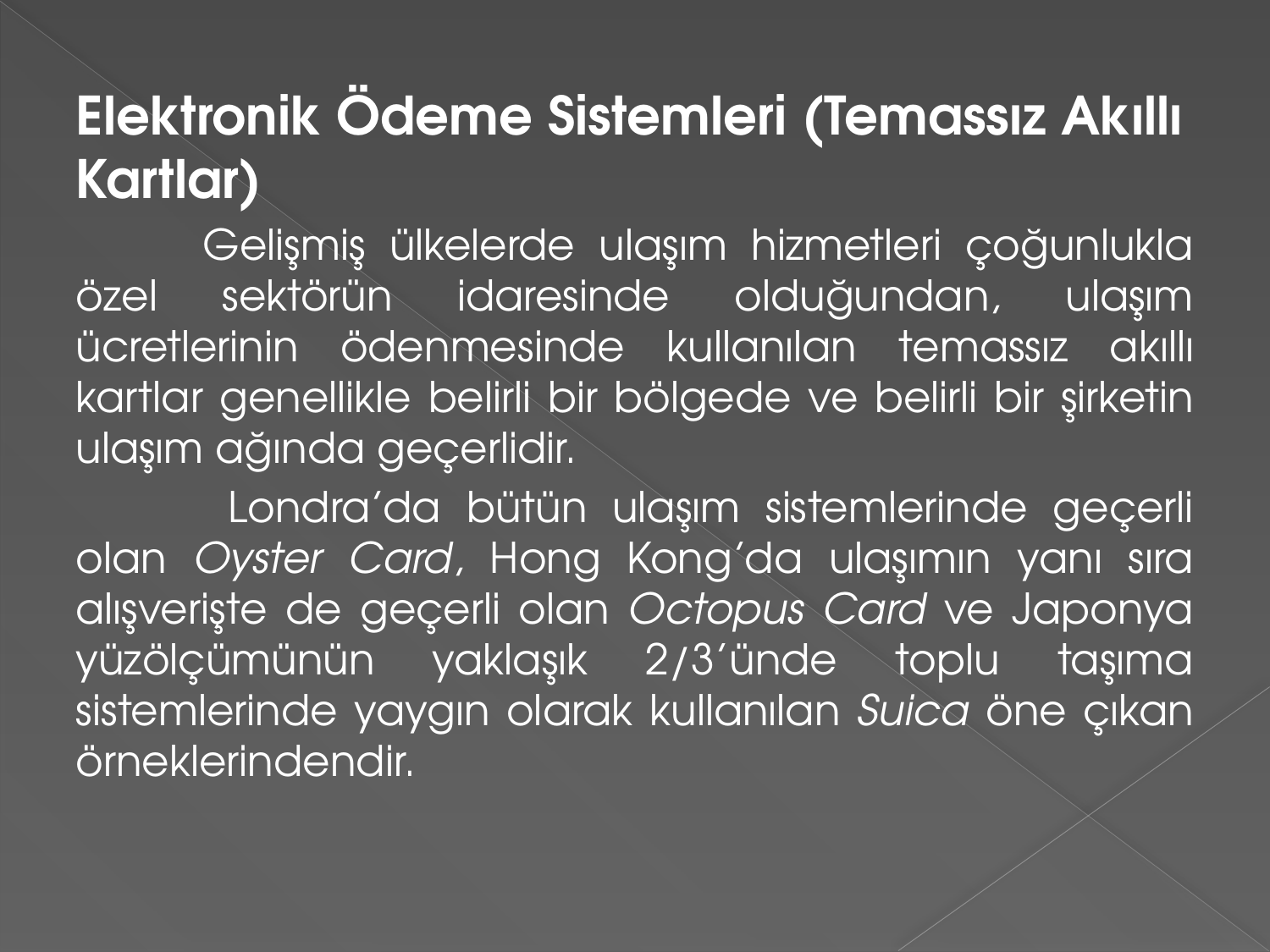

Elektronik Ödeme Sistemleri (Temassız Akıllı Kartlar)
	Gelişmiş ülkelerde ulaşım hizmetleri çoğunlukla özel sektörün idaresinde olduğundan, ulaşım ücretlerinin ödenmesinde kullanılan temassız akıllı kartlar genellikle belirli bir bölgede ve belirli bir şirketin ulaşım ağında geçerlidir.
	 Londra’da bütün ulaşım sistemlerinde geçerli olan Oyster Card, Hong Kong’da ulaşımın yanı sıra alışverişte de geçerli olan Octopus Card ve Japonya yüzölçümünün yaklaşık 2/3’ünde toplu taşıma sistemlerinde yaygın olarak kullanılan Suica öne çıkan örneklerindendir.